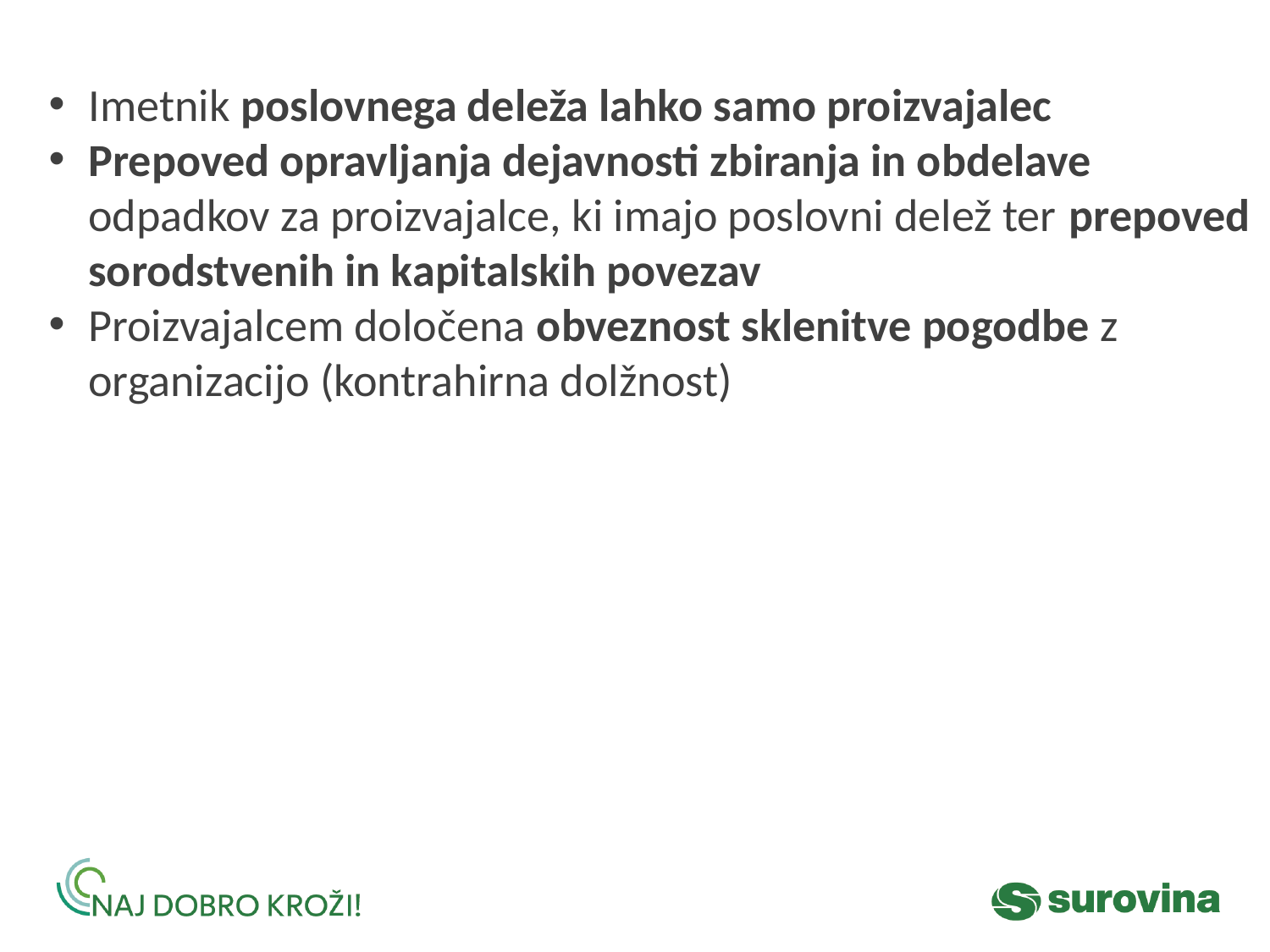

Imetnik poslovnega deleža lahko samo proizvajalec
Prepoved opravljanja dejavnosti zbiranja in obdelave odpadkov za proizvajalce, ki imajo poslovni delež ter prepoved sorodstvenih in kapitalskih povezav
Proizvajalcem določena obveznost sklenitve pogodbe z organizacijo (kontrahirna dolžnost)